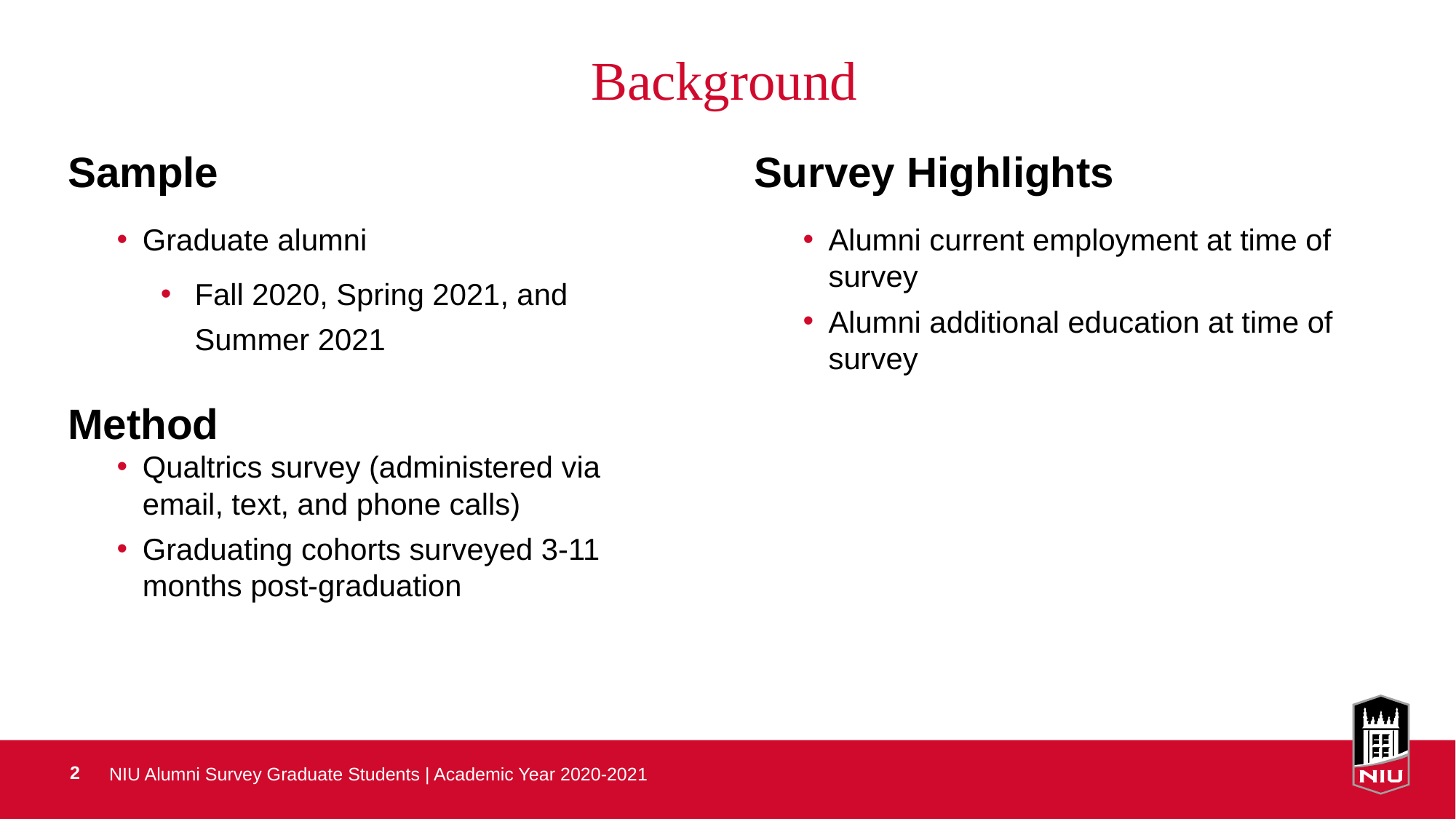

# Background
Sample
Graduate alumni
Fall 2020, Spring 2021, and Summer 2021

Method
Qualtrics survey (administered via email, text, and phone calls)
Graduating cohorts surveyed 3-11 months post-graduation
Survey Highlights
Alumni current employment at time of survey
Alumni additional education at time of survey
NIU Alumni Survey Graduate Students | Academic Year 2020-2021
2